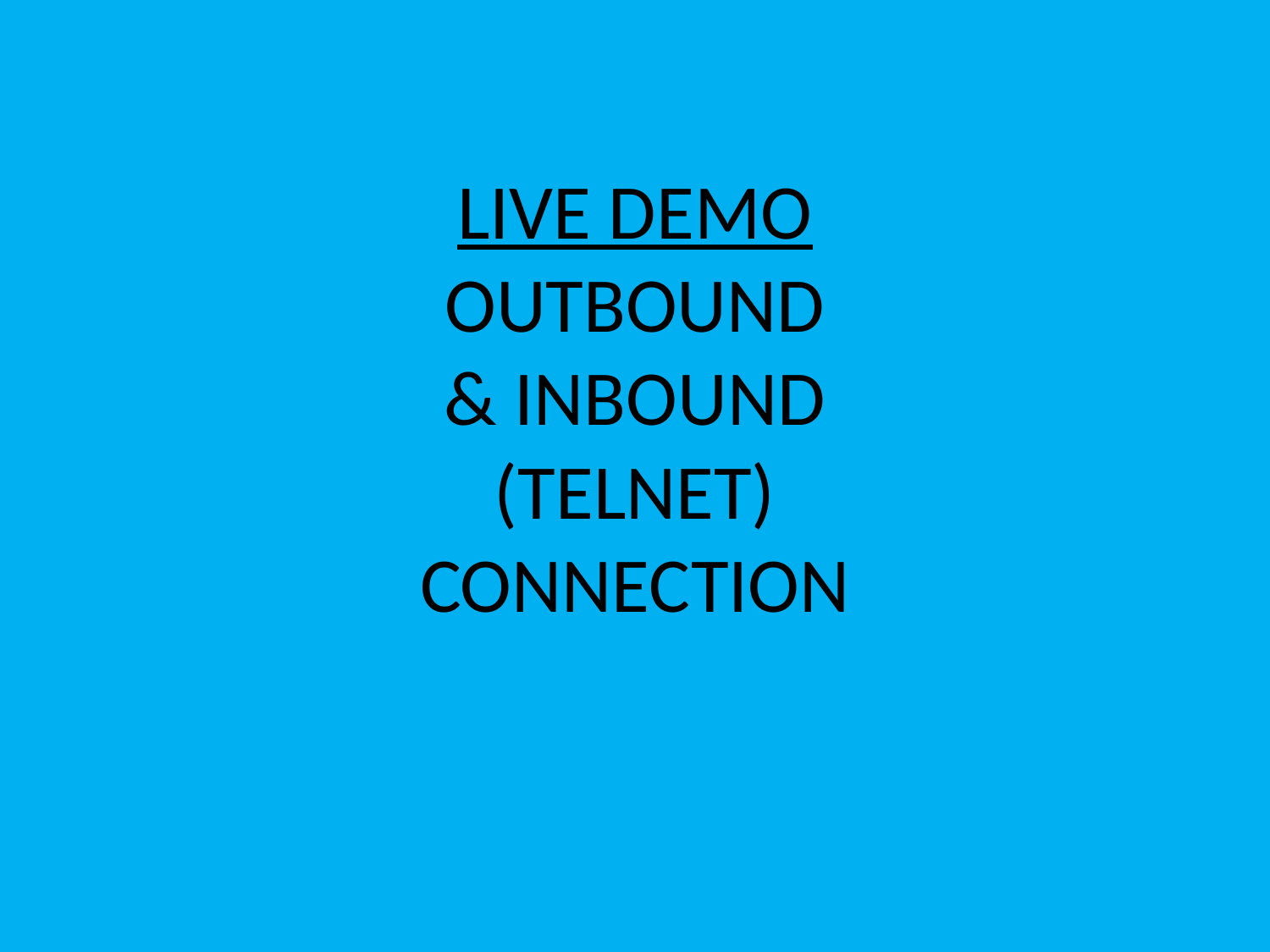

# LIVE DEMO OUTBOUND & INBOUND (TELNET) CONNECTION